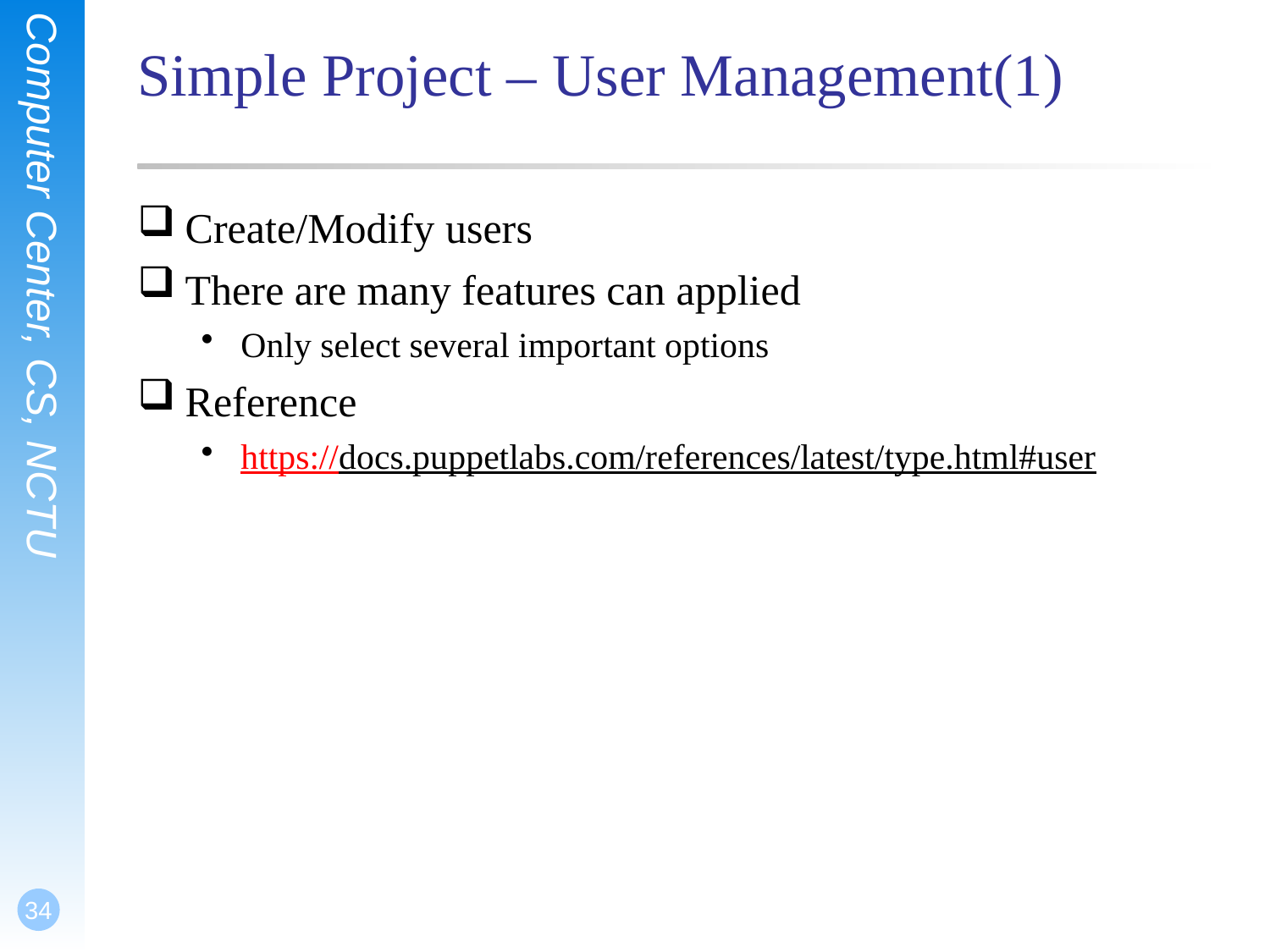

# Simple Project – User Management(1)
Create/Modify users
There are many features can applied
Only select several important options
Reference
https://docs.puppetlabs.com/references/latest/type.html#user